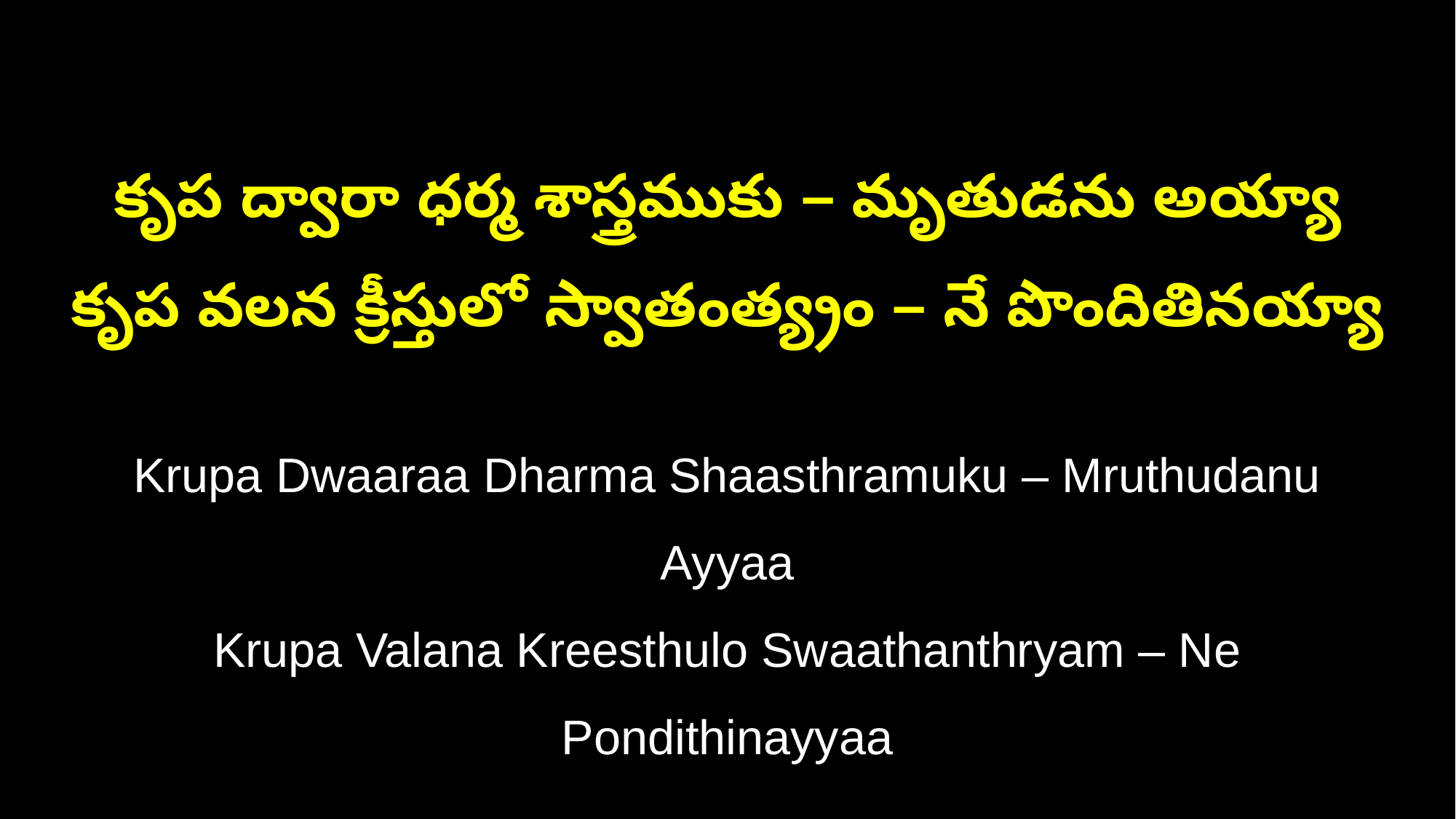

కృప ద్వారా ధర్మ శాస్త్రముకు – మృతుడను అయ్యా
కృప వలన క్రీస్తులో స్వాతంత్య్రం – నే పొందితినయ్యా
Krupa Dwaaraa Dharma Shaasthramuku – Mruthudanu Ayyaa
Krupa Valana Kreesthulo Swaathanthryam – Ne Pondithinayyaa